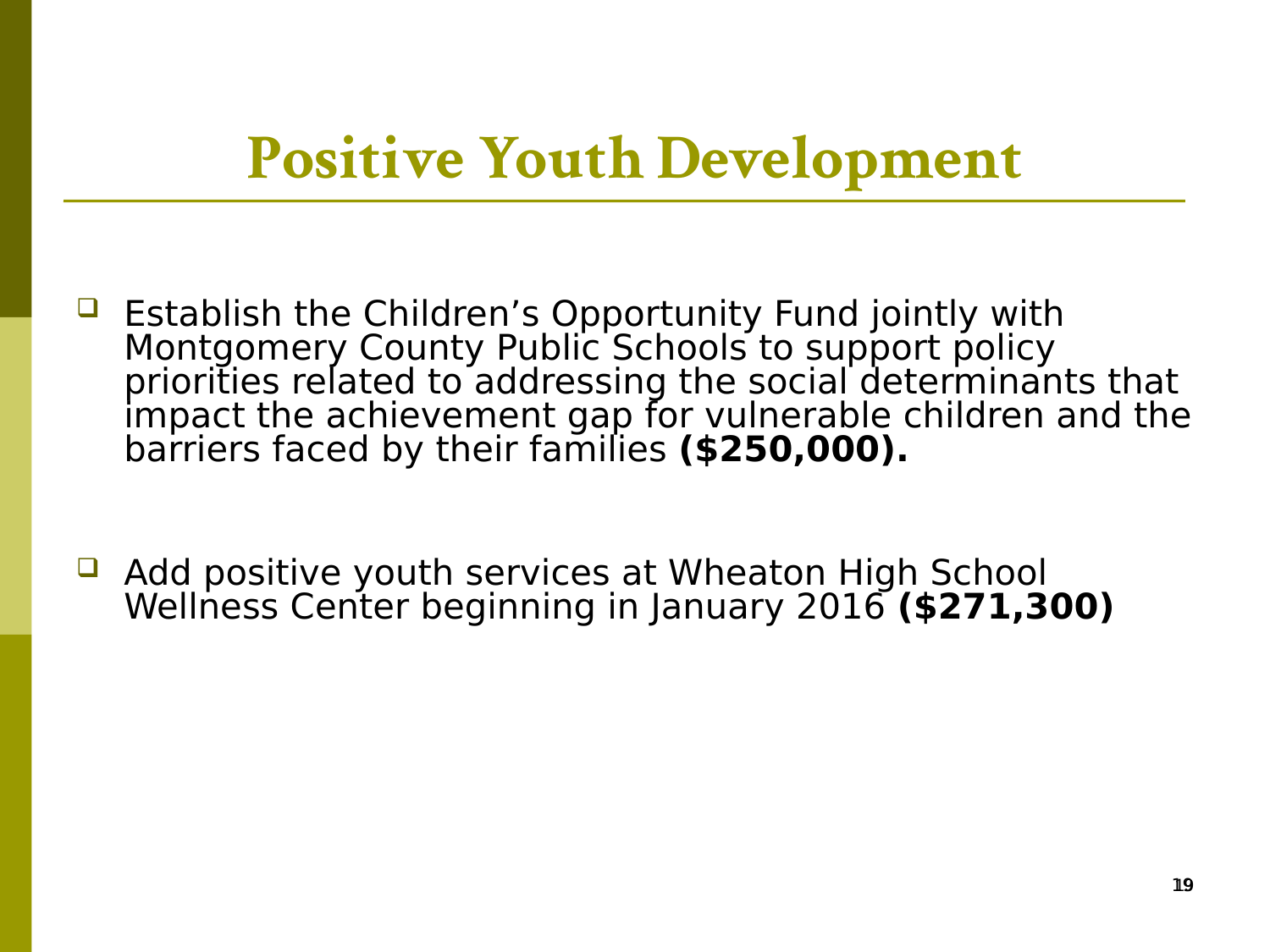

# Positive Youth Development

Establish the Children’s Opportunity Fund jointly with Montgomery County Public Schools to support policy priorities related to addressing the social determinants that impact the achievement gap for vulnerable children and the barriers faced by their families ($250,000).

Add positive youth services at Wheaton High School Wellness Center beginning in January 2016 ($271,300)
19
19